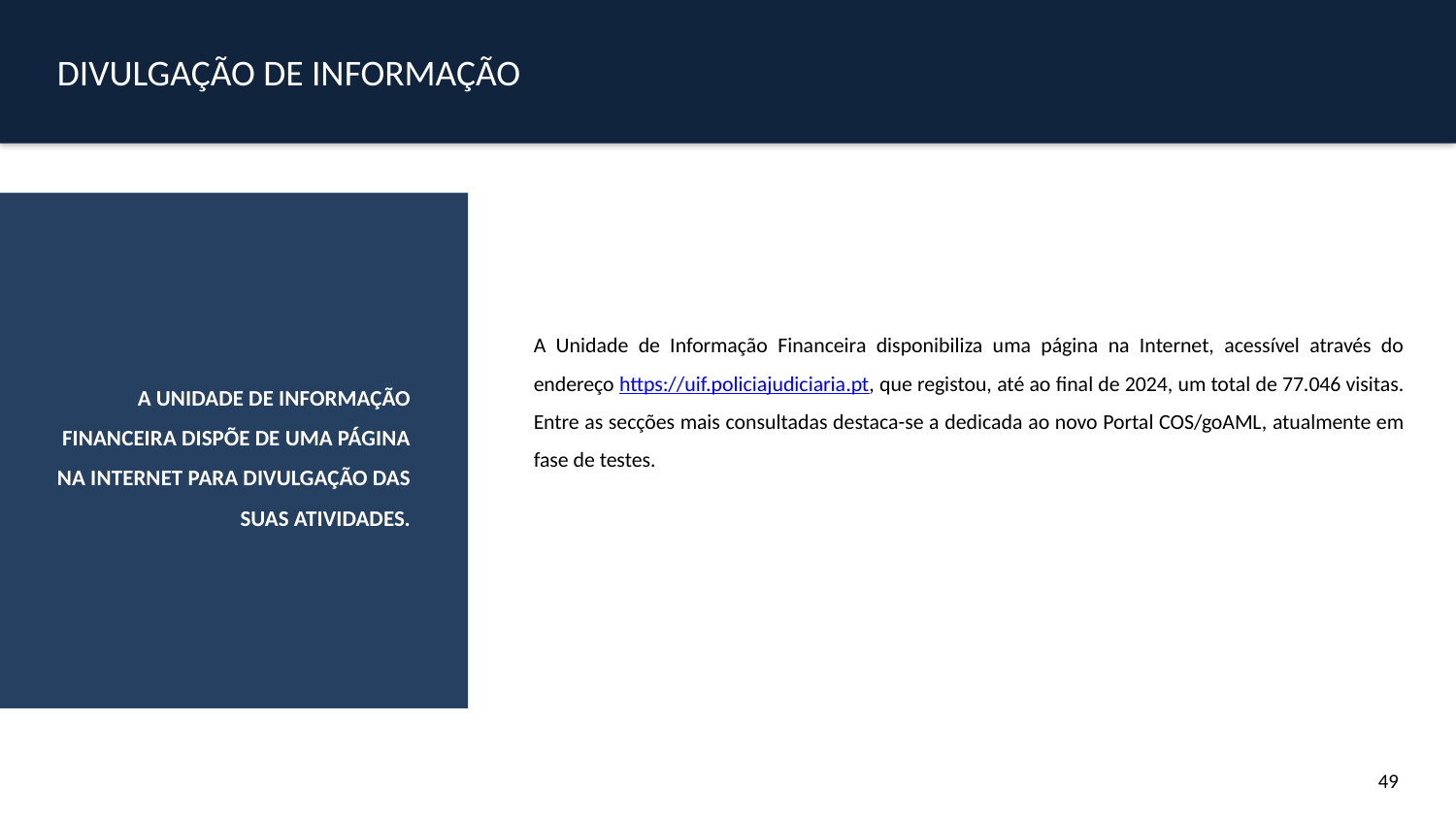

DIVULGAÇÃO DE INFORMAÇÃO
A UNIDADE DE INFORMAÇÃO FINANCEIRA DISPÕE DE UMA PÁGINA NA INTERNET PARA DIVULGAÇÃO DAS SUAS ATIVIDADES.
A Unidade de Informação Financeira disponibiliza uma página na Internet, acessível através do endereço https://uif.policiajudiciaria.pt, que registou, até ao final de 2024, um total de 77.046 visitas. Entre as secções mais consultadas destaca-se a dedicada ao novo Portal COS/goAML, atualmente em fase de testes.
49